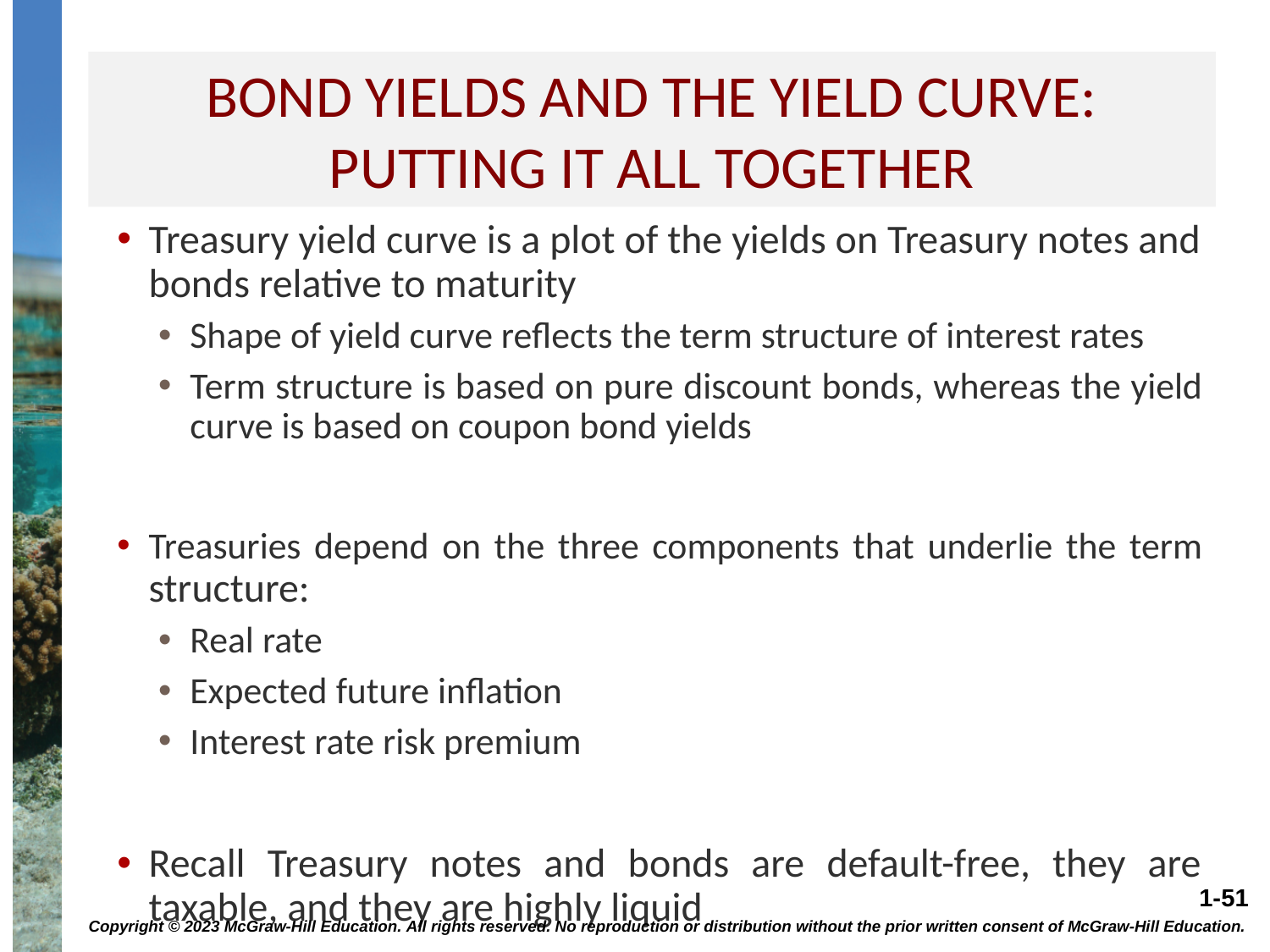

# Bond yields and the yield curve: putting it all together
Treasury yield curve is a plot of the yields on Treasury notes and bonds relative to maturity
Shape of yield curve reflects the term structure of interest rates
Term structure is based on pure discount bonds, whereas the yield curve is based on coupon bond yields

Treasuries depend on the three components that underlie the term structure:
Real rate
Expected future inflation
Interest rate risk premium

Recall Treasury notes and bonds are default-free, they are taxable, and they are highly liquid

Copyright © 2023 McGraw-Hill Education. All rights reserved. No reproduction or distribution without the prior written consent of McGraw-Hill Education.